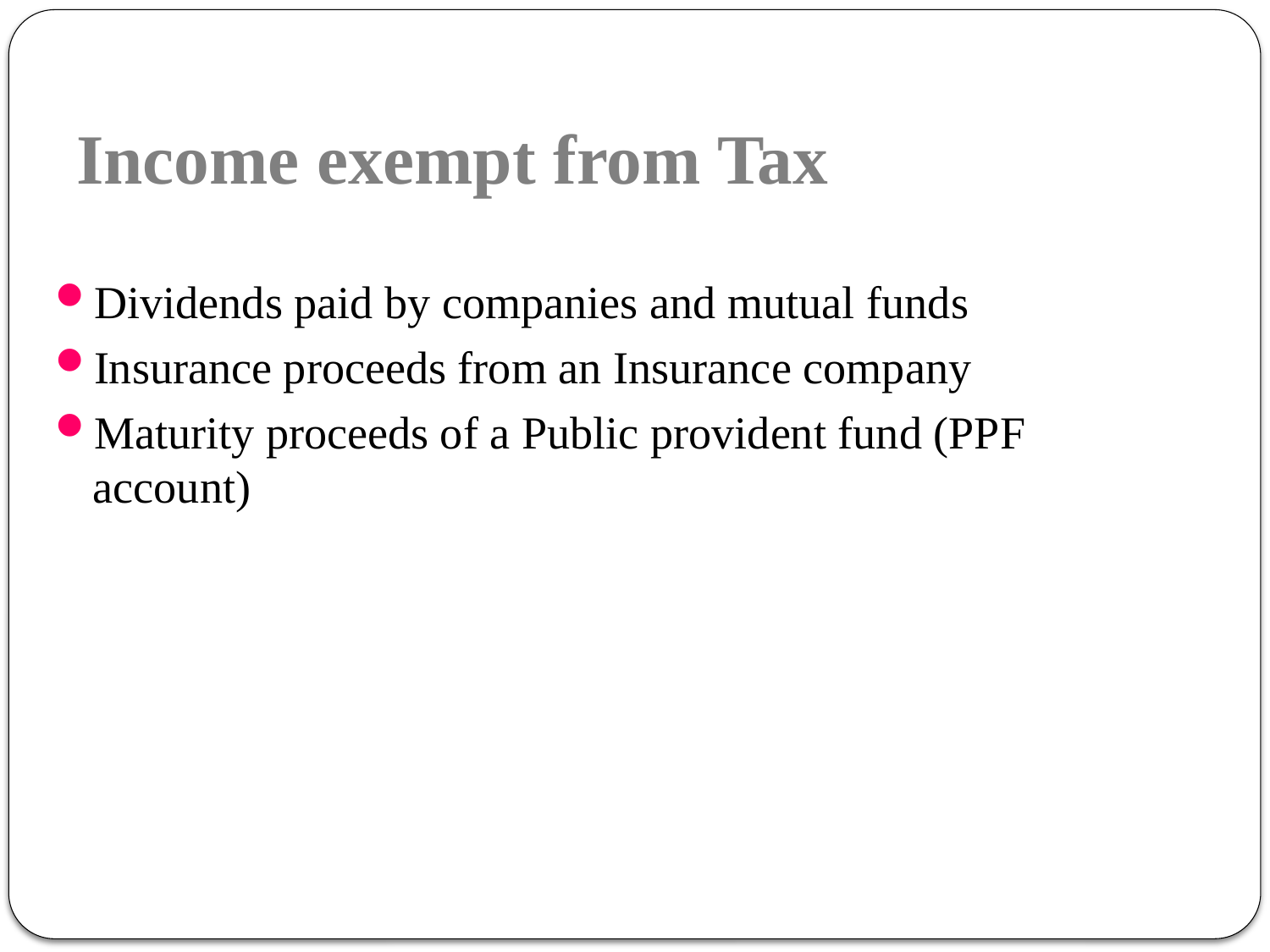

# Income exempt from Tax

Dividends paid by companies and mutual funds
Insurance proceeds from an Insurance company
Maturity proceeds of a Public provident fund (PPF account)